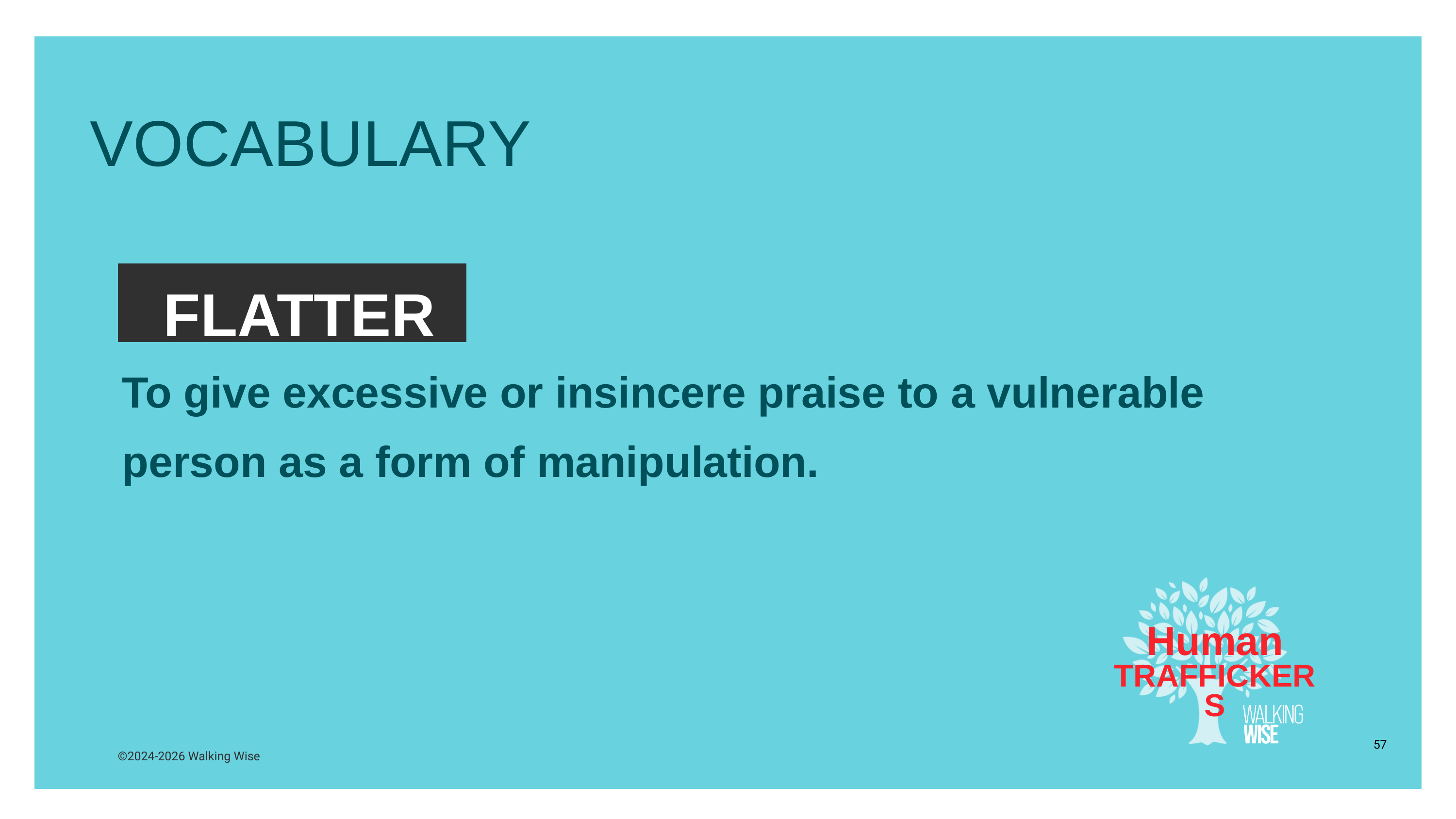

EDUCATON GUIDE
VOCABULARY

   FLATTER
To give excessive or insincere praise to a vulnerable person as a form of manipulation.

Human
TRAFFICKERS

57
©2024-2026 Walking Wise
3